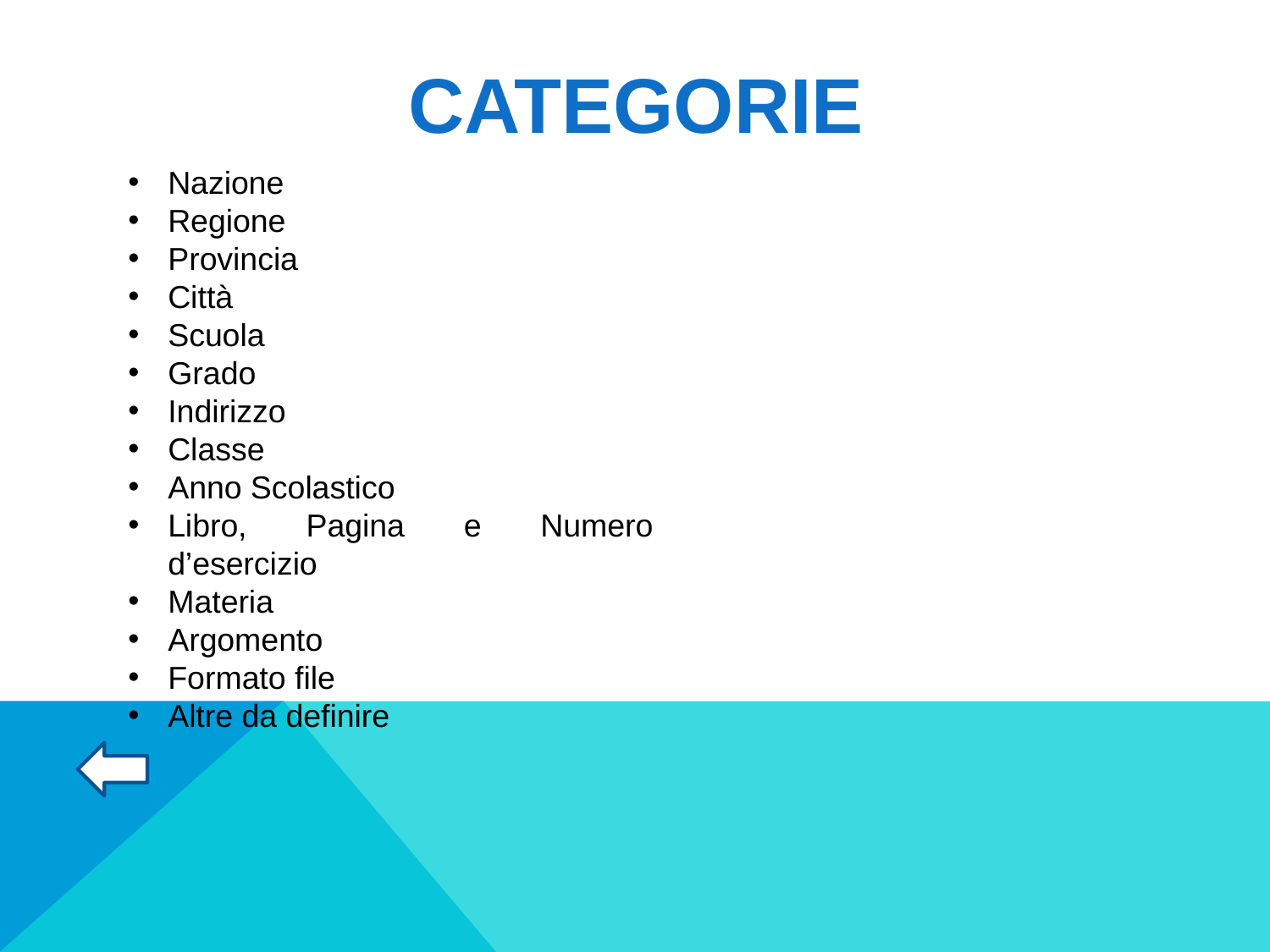

CATEGORIE
Nazione
Regione
Provincia
Città
Scuola
Grado
Indirizzo
Classe
Anno Scolastico
Libro, Pagina e Numero d’esercizio
Materia
Argomento
Formato file
Altre da definire